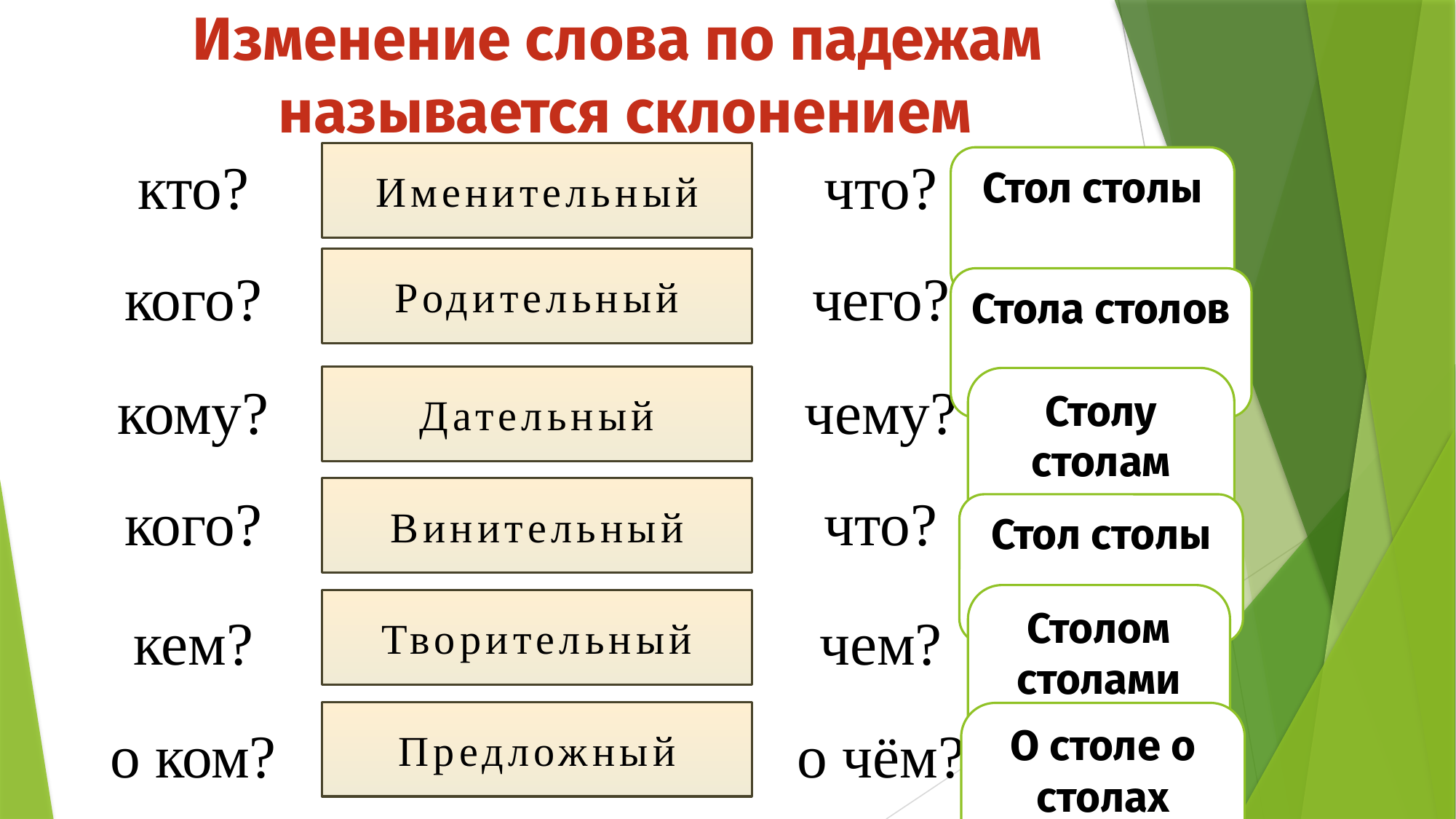

Изменение слова по падежам
называется склонением
кто?
Именительный
что?
Стол столы

Родительный
кого?
чего?
Стола столов

Дательный
кому?
чему?
Столу столам

Винительный
кого?
что?
Стол столы

Столом столами

Творительный
кем?
чем?
Предложный
О столе о столах

о ком?
о чём?